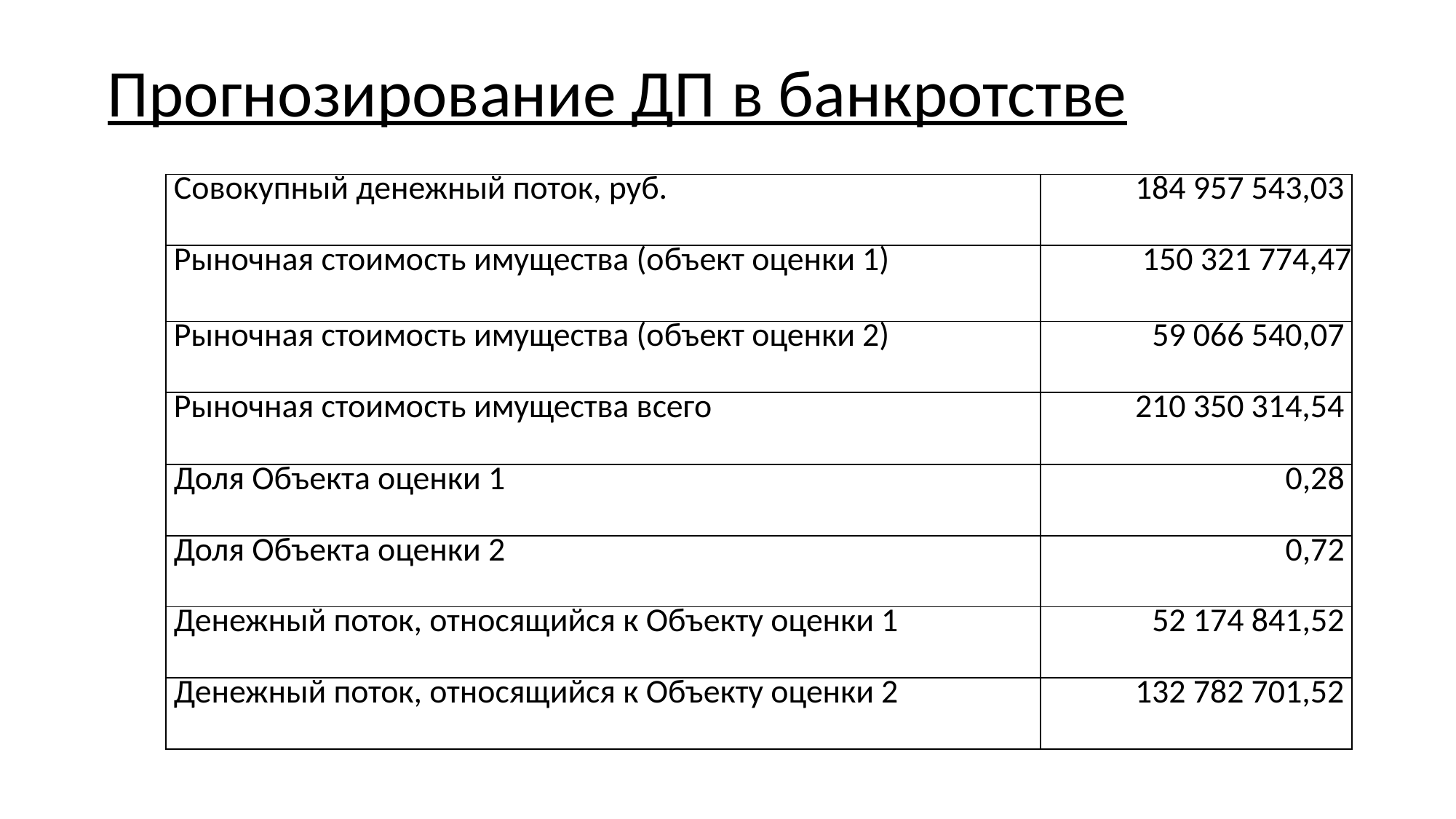

# Прогнозирование ДП в банкротстве
| Совокупный денежный поток, руб. | 184 957 543,03 |
| --- | --- |
| Рыночная стоимость имущества (объект оценки 1) | 150 321 774,47 |
| Рыночная стоимость имущества (объект оценки 2) | 59 066 540,07 |
| Рыночная стоимость имущества всего | 210 350 314,54 |
| Доля Объекта оценки 1 | 0,28 |
| Доля Объекта оценки 2 | 0,72 |
| Денежный поток, относящийся к Объекту оценки 1 | 52 174 841,52 |
| Денежный поток, относящийся к Объекту оценки 2 | 132 782 701,52 |